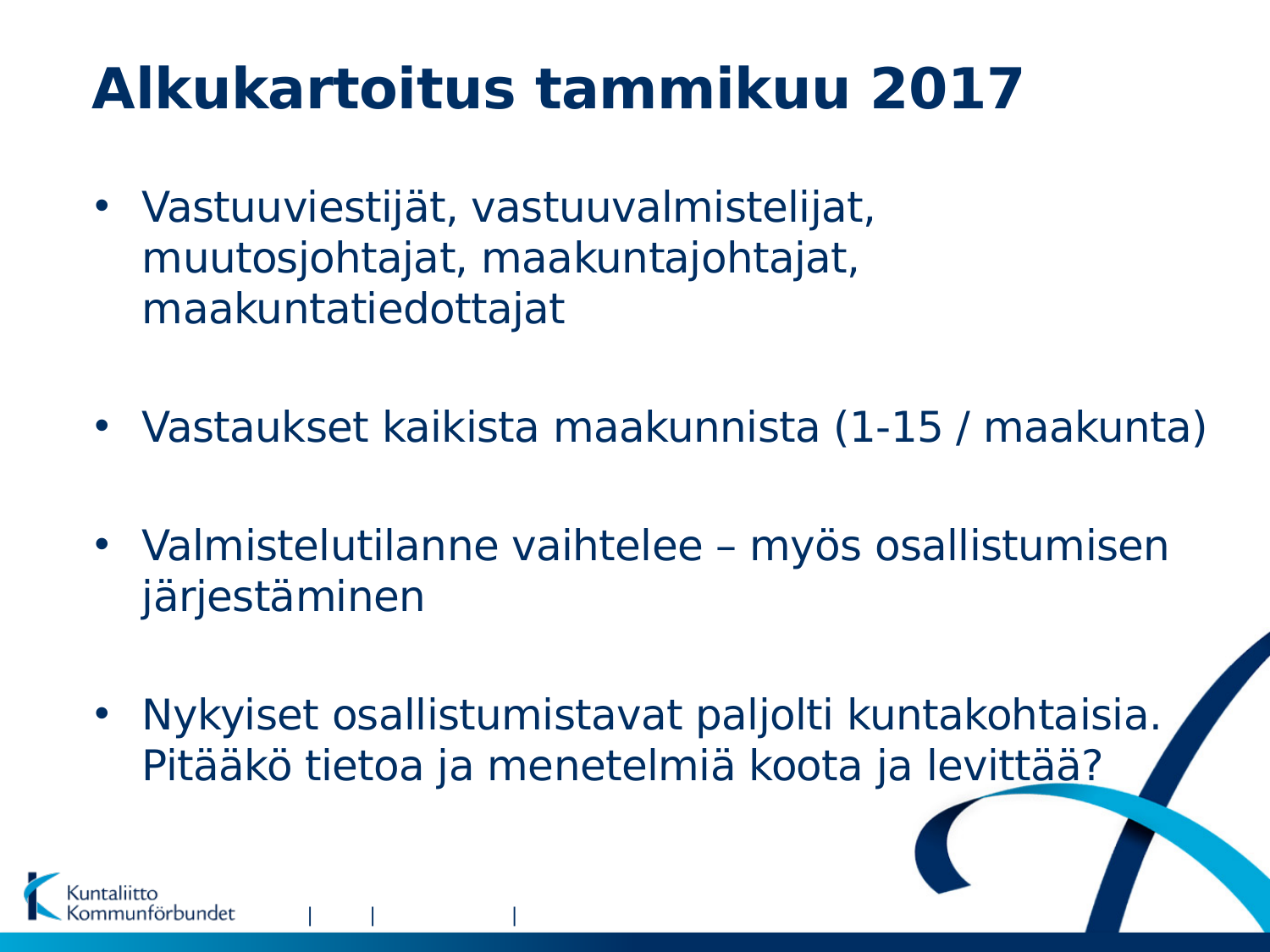

# Alkukartoitus tammikuu 2017
Vastuuviestijät, vastuuvalmistelijat, muutosjohtajat, maakuntajohtajat, maakuntatiedottajat

Vastaukset kaikista maakunnista (1-15 / maakunta)

Valmistelutilanne vaihtelee – myös osallistumisen järjestäminen

Nykyiset osallistumistavat paljolti kuntakohtaisia. Pitääkö tietoa ja menetelmiä koota ja levittää?